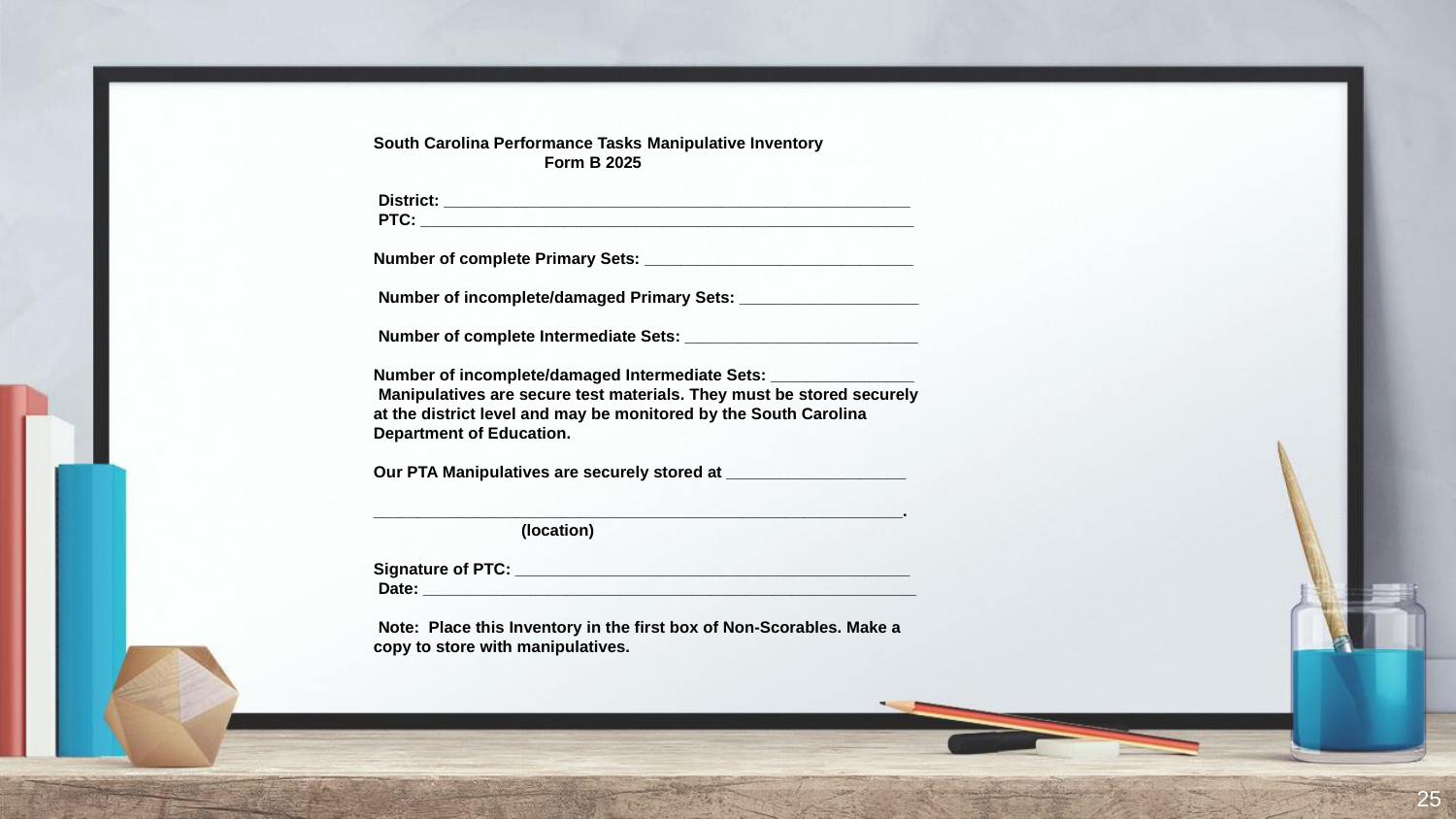

South Carolina Performance Tasks Manipulative Inventory
                                     Form B 2025

 District: ____________________________________________________
 PTC: _______________________________________________________

Number of complete Primary Sets: ______________________________

 Number of incomplete/damaged Primary Sets: ____________________

 Number of complete Intermediate Sets: __________________________

Number of incomplete/damaged Intermediate Sets: ________________
 Manipulatives are secure test materials. They must be stored securely at the district level and may be monitored by the South Carolina Department of Education.

Our PTA Manipulatives are securely stored at ____________________

___________________________________________________________.
                                (location)

Signature of PTC: ____________________________________________
 Date: _______________________________________________________

 Note:  Place this Inventory in the first box of Non-Scorables. Make a copy to store with manipulatives.
25